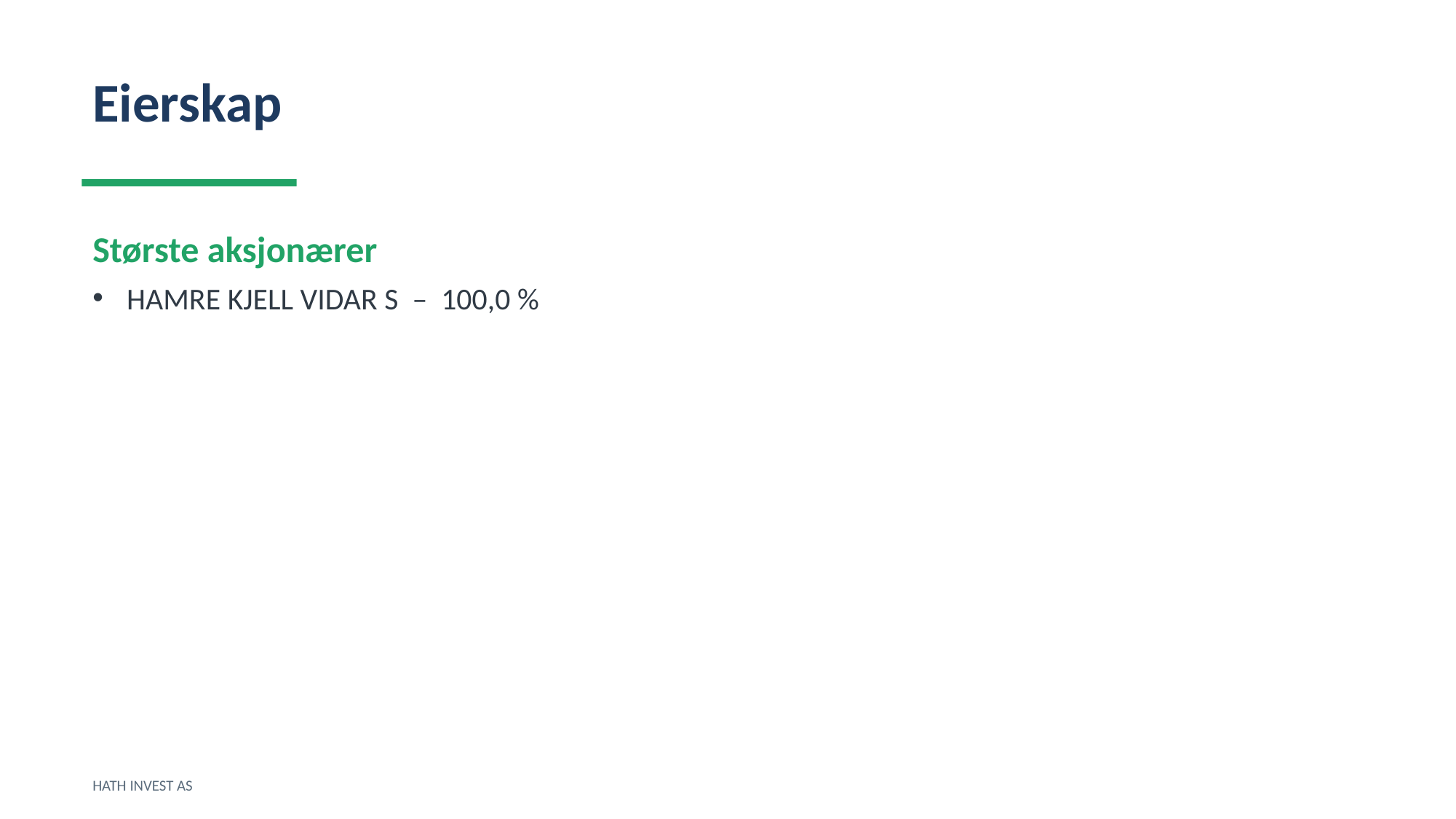

Eierskap

Største aksjonærer
HAMRE KJELL VIDAR S  –  100,0 %
HATH INVEST AS